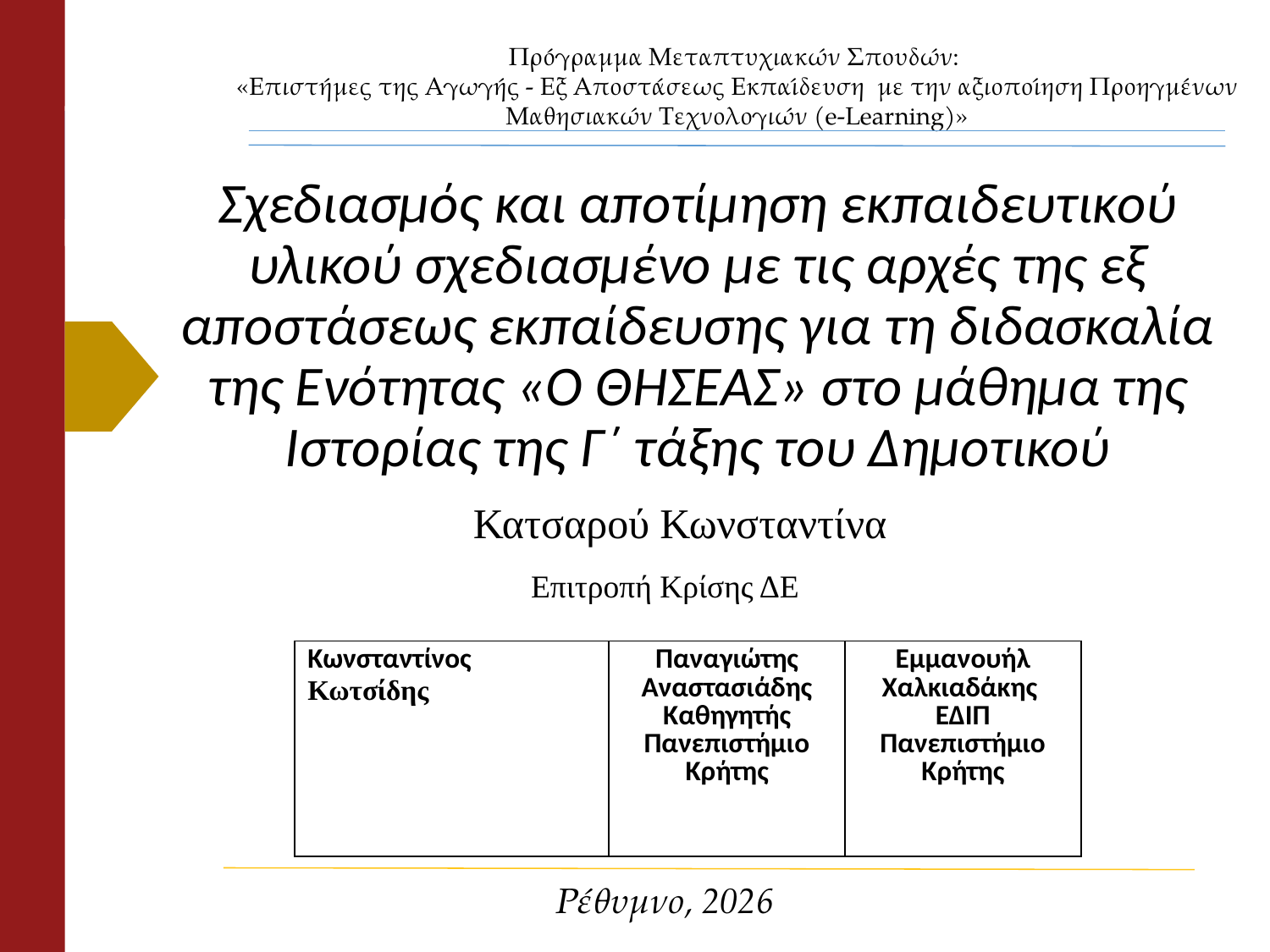

Πρόγραμμα Μεταπτυχιακών Σπουδών:
«Επιστήμες της Αγωγής - Εξ Αποστάσεως Εκπαίδευση  με την αξιοποίηση Προηγμένων Μαθησιακών Τεχνολογιών (e-Learning)»
# Σχεδιασμός και αποτίμηση εκπαιδευτικού υλικού σχεδιασμένο με τις αρχές της εξ αποστάσεως εκπαίδευσης για τη διδασκαλία της Ενότητας «Ο ΘΗΣΕΑΣ» στο μάθημα της Ιστορίας της Γ΄ τάξης του Δημοτικού
Κατσαρού Κωνσταντίνα
Επιτροπή Κρίσης ΔΕ
| Κωνσταντίνος Κωτσίδης | Παναγιώτης Αναστασιάδης Καθηγητής Πανεπιστήμιο Κρήτης | Εμμανουήλ Χαλκιαδάκης ΕΔΙΠ Πανεπιστήμιο Κρήτης |
| --- | --- | --- |
Ρέθυμνο, 2026